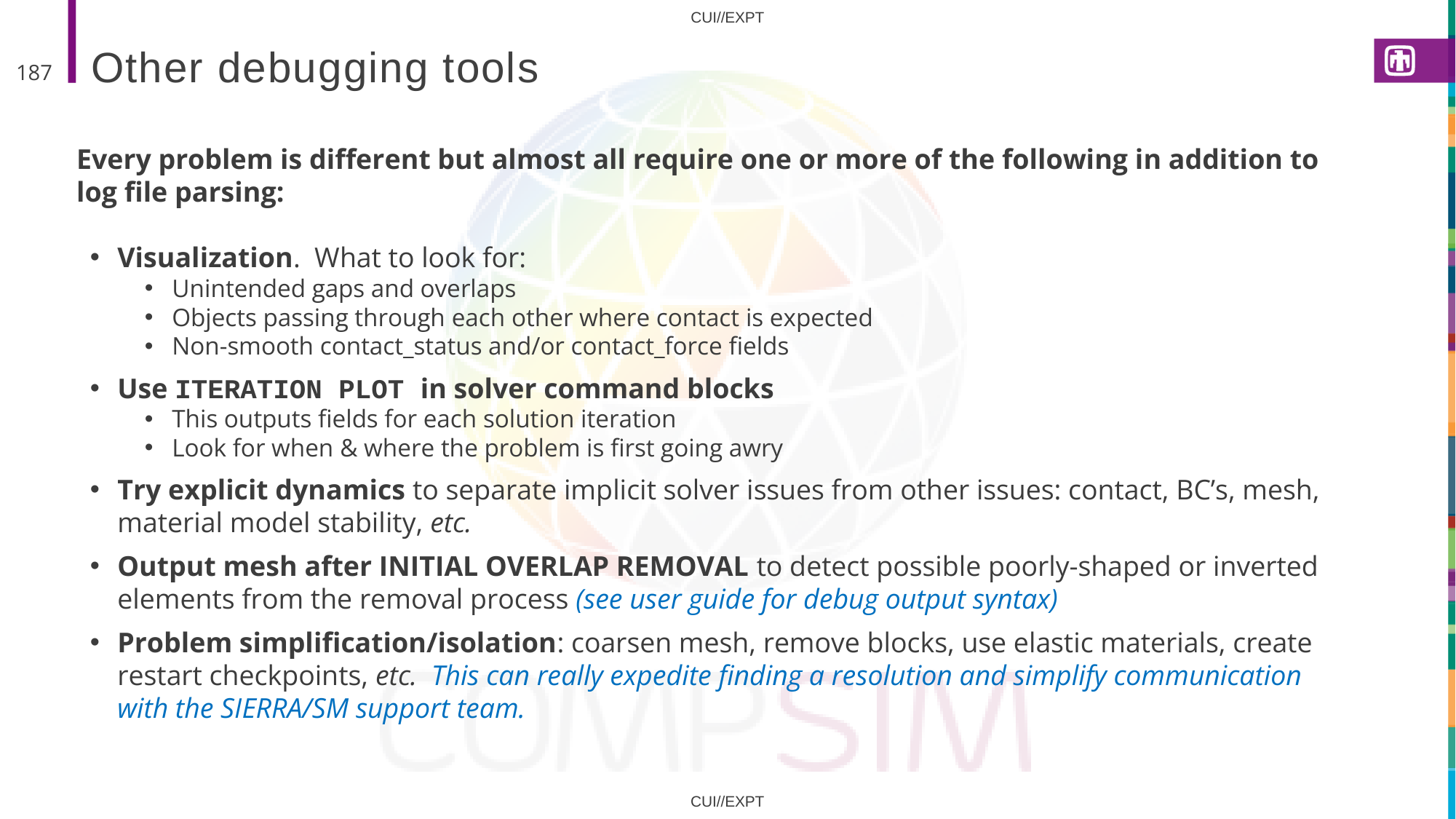

# Other debugging tools
187
Every problem is different but almost all require one or more of the following in addition to log file parsing:

Visualization.  What to look for:
Unintended gaps and overlaps
Objects passing through each other where contact is expected
Non-smooth contact_status and/or contact_force fields

Use ITERATION PLOT in solver command blocks
This outputs fields for each solution iteration
Look for when & where the problem is first going awry

Try explicit dynamics to separate implicit solver issues from other issues: contact, BC’s, mesh, material model stability, etc.

Output mesh after INITIAL OVERLAP REMOVAL to detect possible poorly-shaped or inverted elements from the removal process (see user guide for debug output syntax)

Problem simplification/isolation: coarsen mesh, remove blocks, use elastic materials, create restart checkpoints, etc.  This can really expedite finding a resolution and simplify communication with the SIERRA/SM support team.